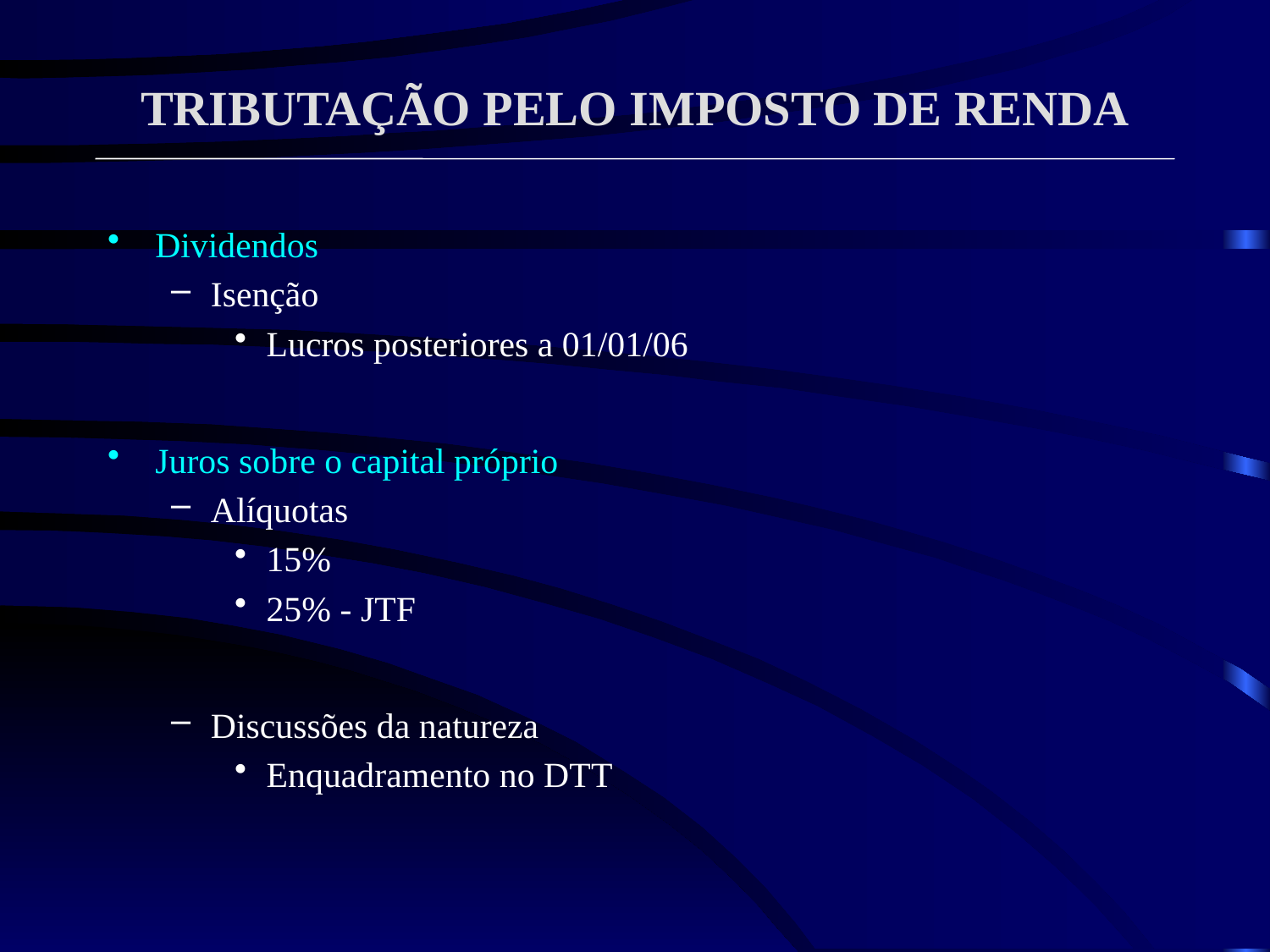

TRIBUTAÇÃO PELO IMPOSTO DE RENDA
Dividendos
Isenção
Lucros posteriores a 01/01/06

Juros sobre o capital próprio
Alíquotas
15%
25% - JTF

Discussões da natureza
Enquadramento no DTT